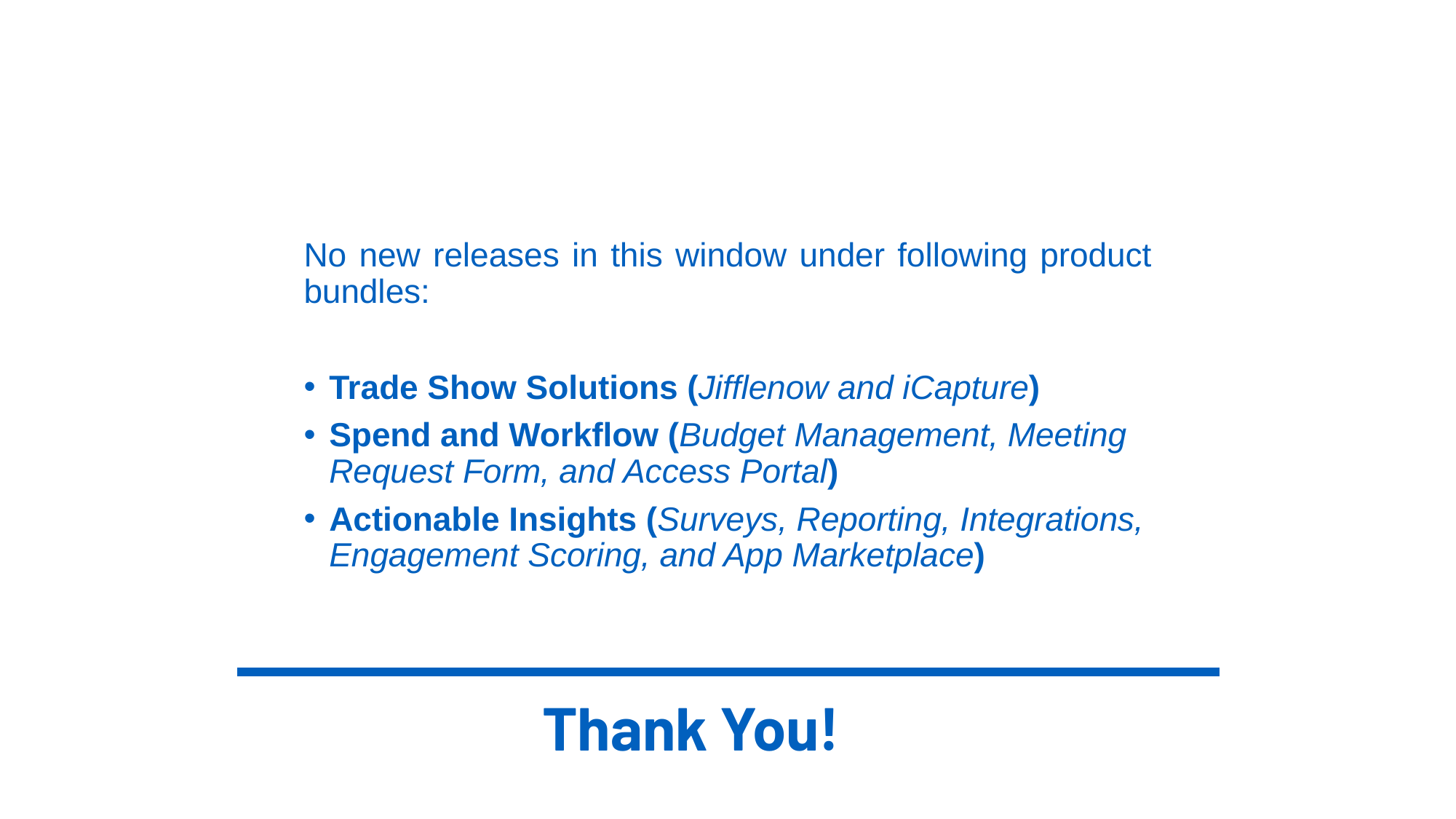

No new releases in this window under following product bundles:

Trade Show Solutions (Jifflenow and iCapture)
Spend and Workflow (Budget Management, Meeting Request Form, and Access Portal)
Actionable Insights (Surveys, Reporting, Integrations, Engagement Scoring, and App Marketplace)

Thank You!